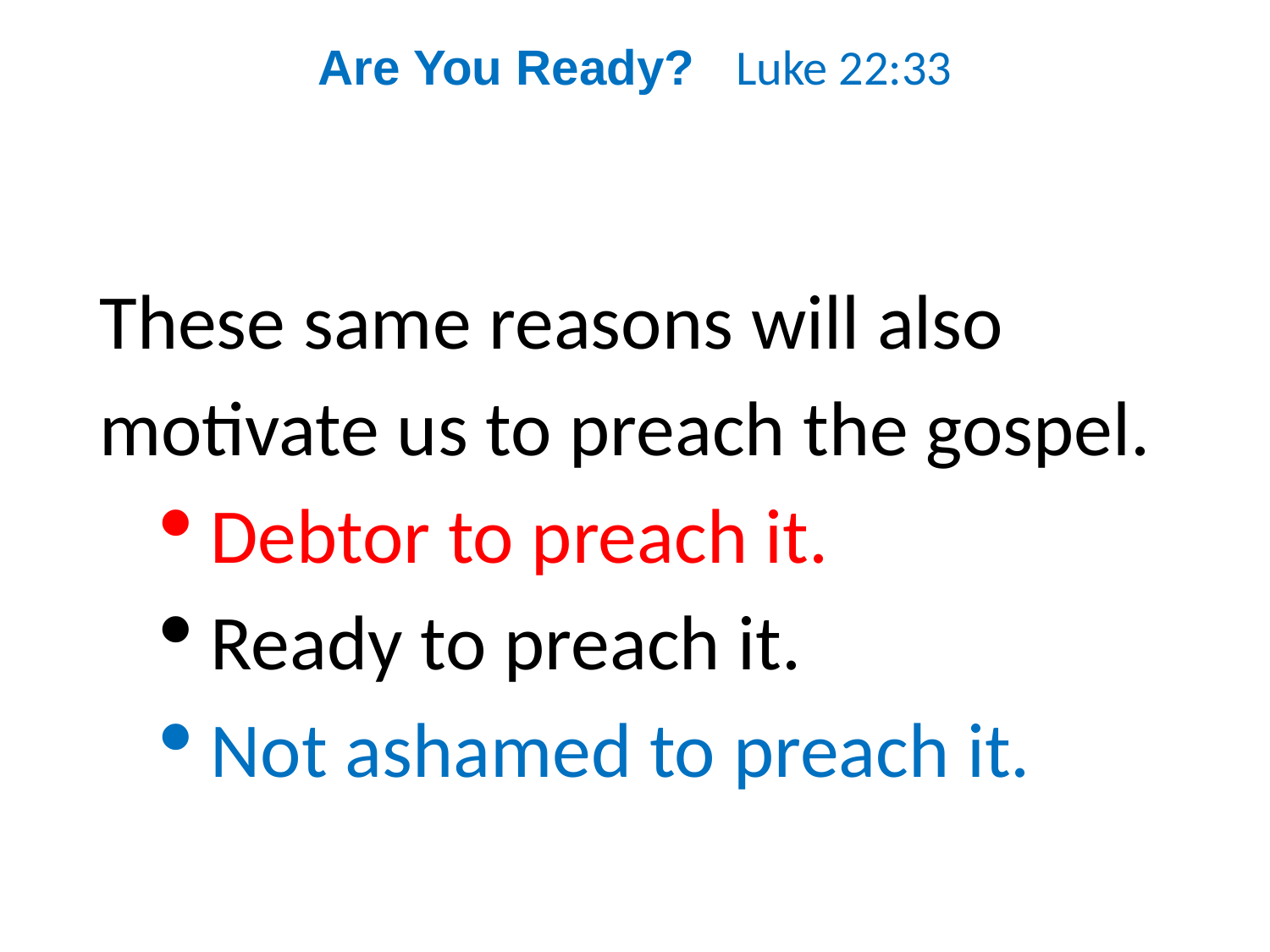

Are You Ready?   Luke 22:33
These same reasons will also motivate us to preach the gospel.
Debtor to preach it.
Ready to preach it.
Not ashamed to preach it.